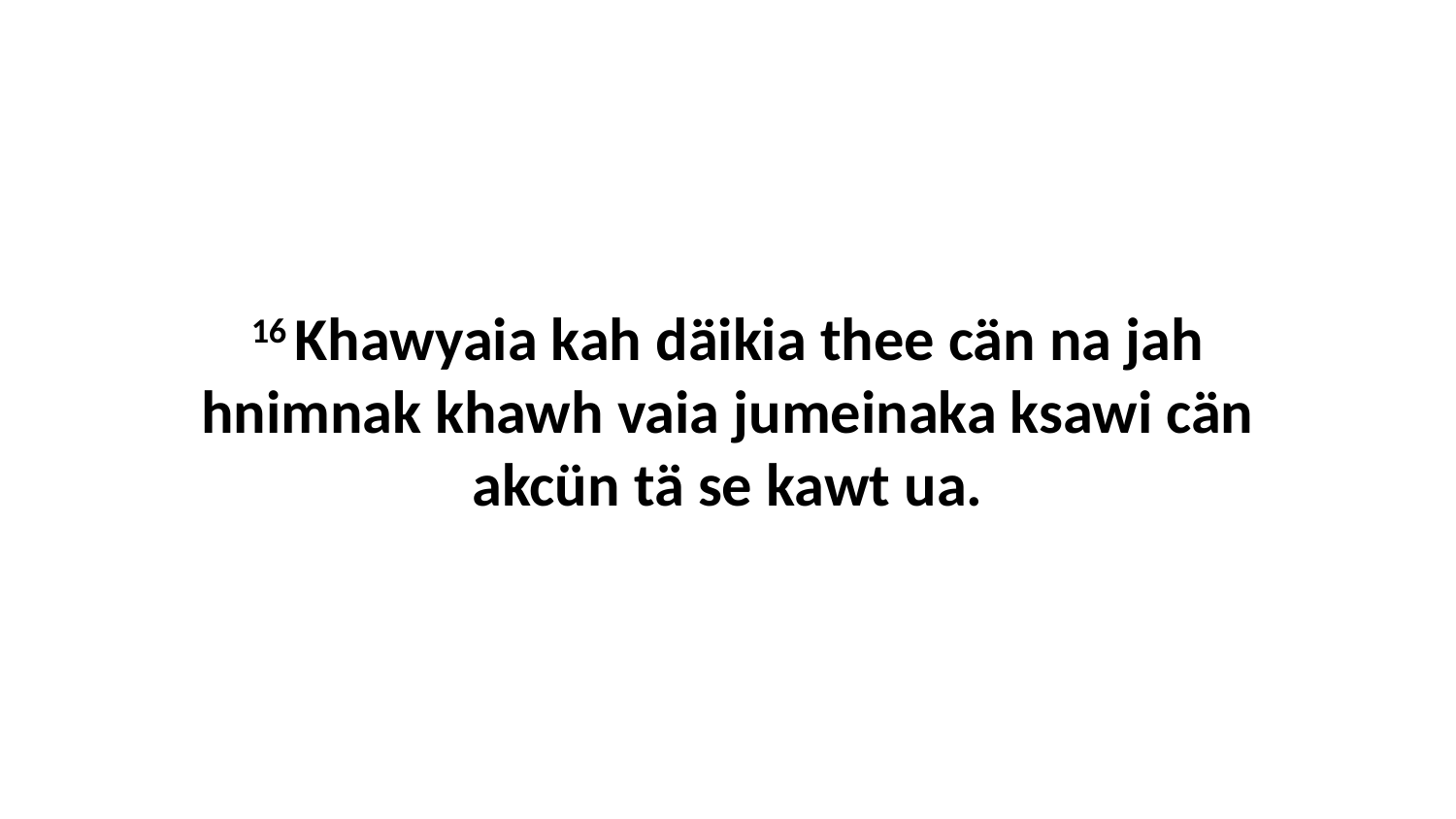

16 Khawyaia kah däikia thee cän na jah hnimnak khawh vaia jumeinaka ksawi cän akcün tä se kawt ua.